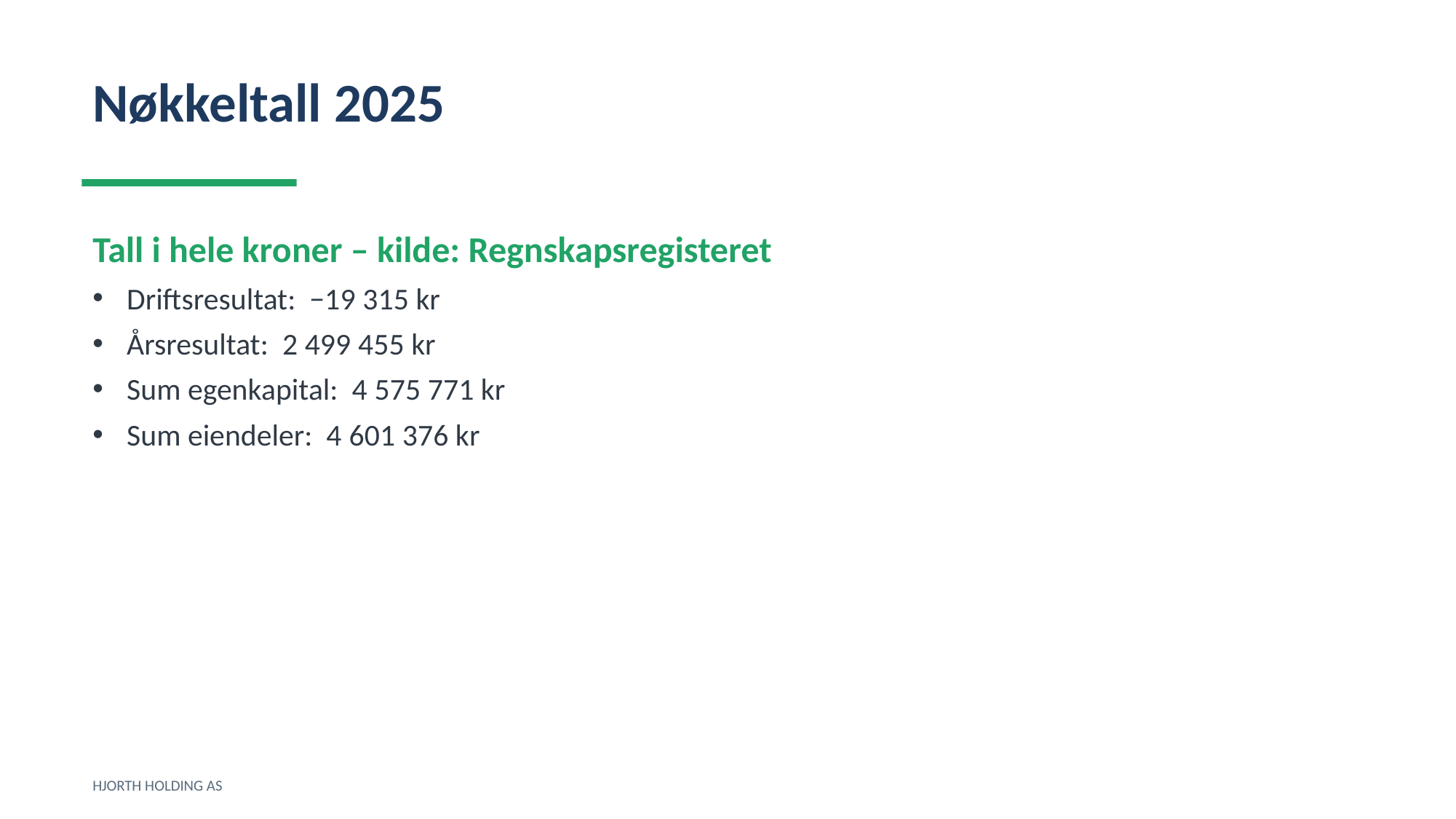

Nøkkeltall 2025

Tall i hele kroner – kilde: Regnskapsregisteret
Driftsresultat:  −19 315 kr
Årsresultat:  2 499 455 kr
Sum egenkapital:  4 575 771 kr
Sum eiendeler:  4 601 376 kr
HJORTH HOLDING AS